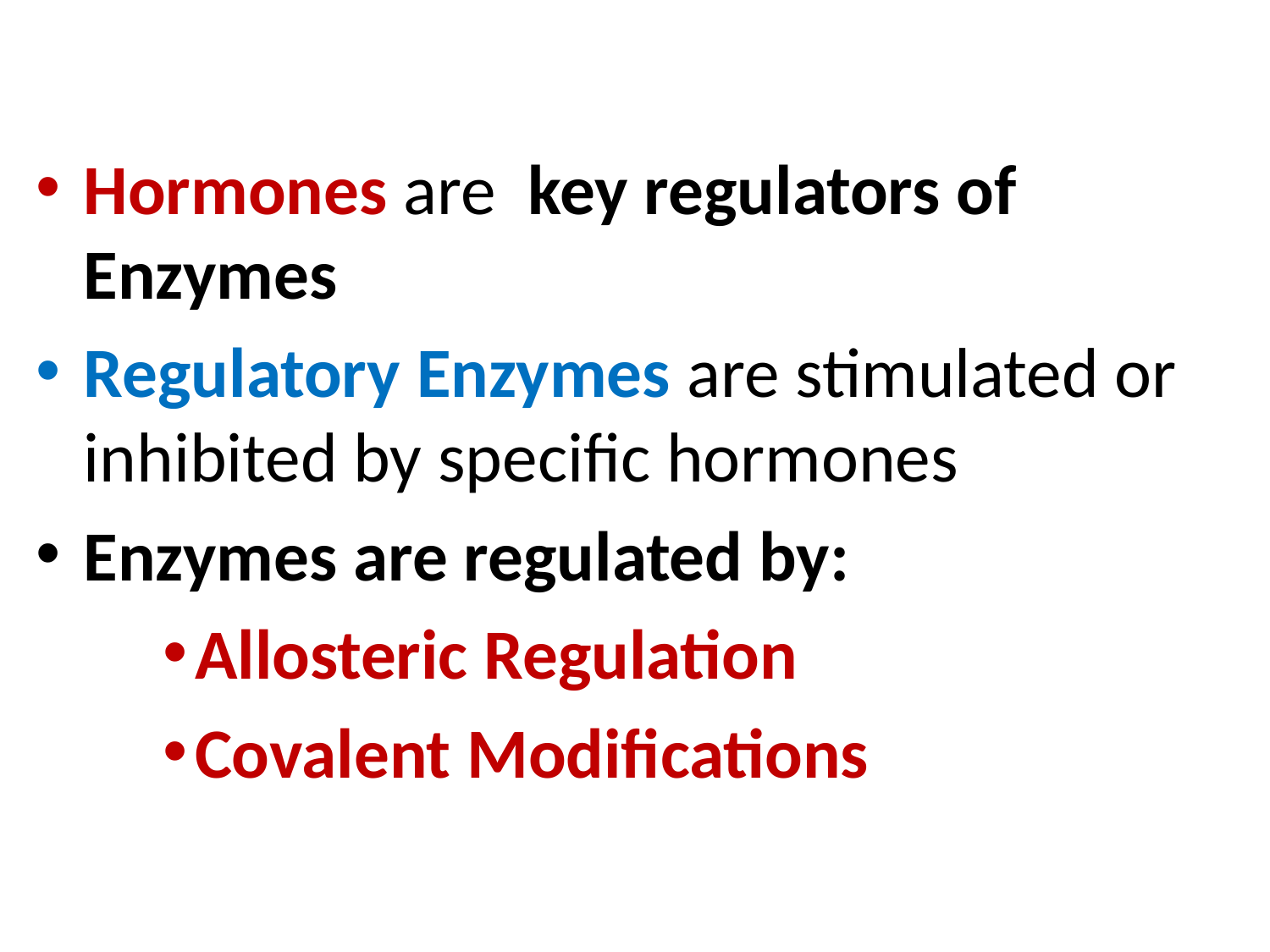

Hormones are  key regulators of Enzymes
Regulatory Enzymes are stimulated or inhibited by specific hormones
Enzymes are regulated by:
Allosteric Regulation
Covalent Modifications